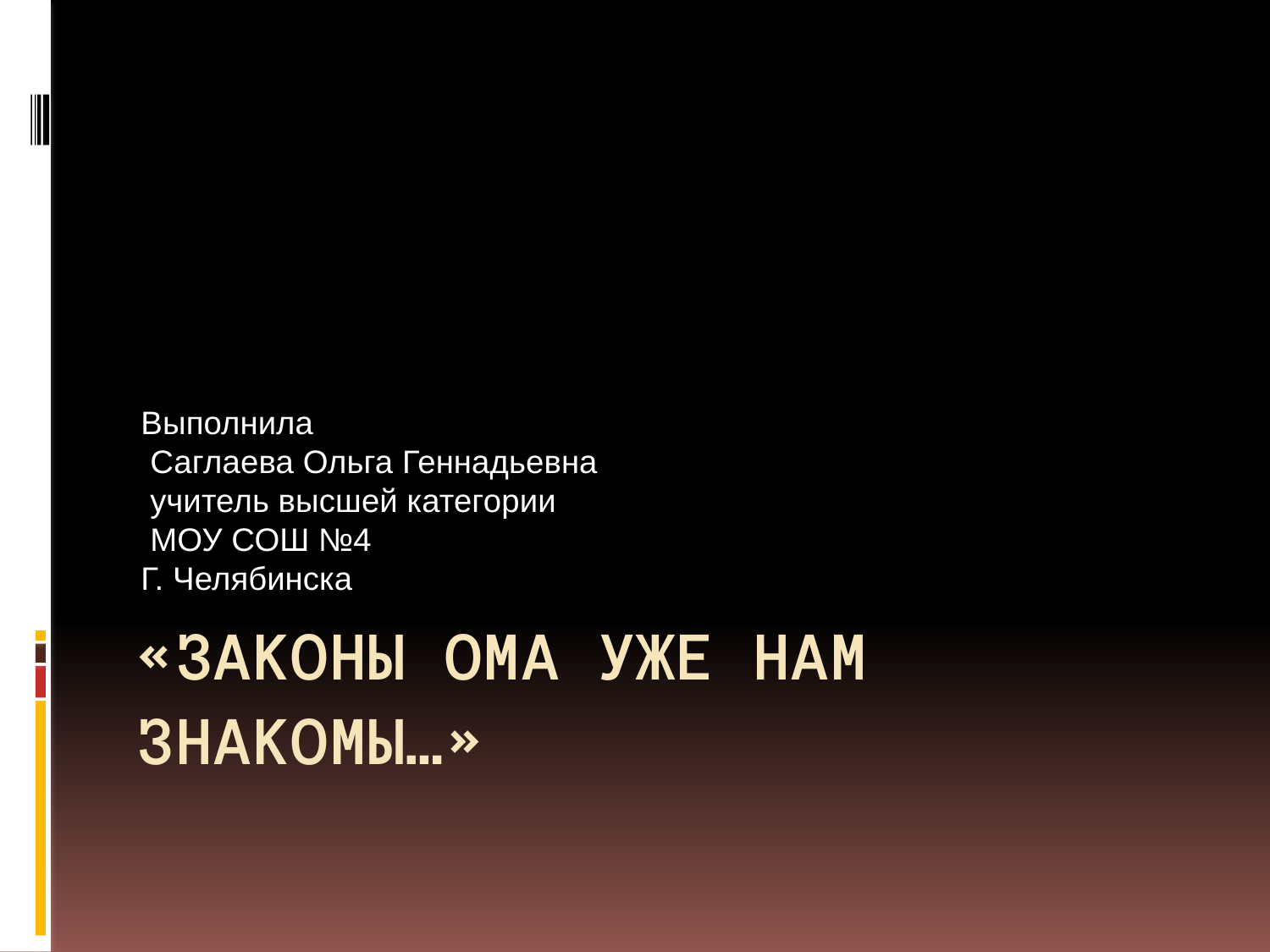

Выполнила
 Саглаева Ольга Геннадьевна
 учитель высшей категории
 МОУ СОШ №4
Г. Челябинска
# «Законы Ома уже нам знакомы…»